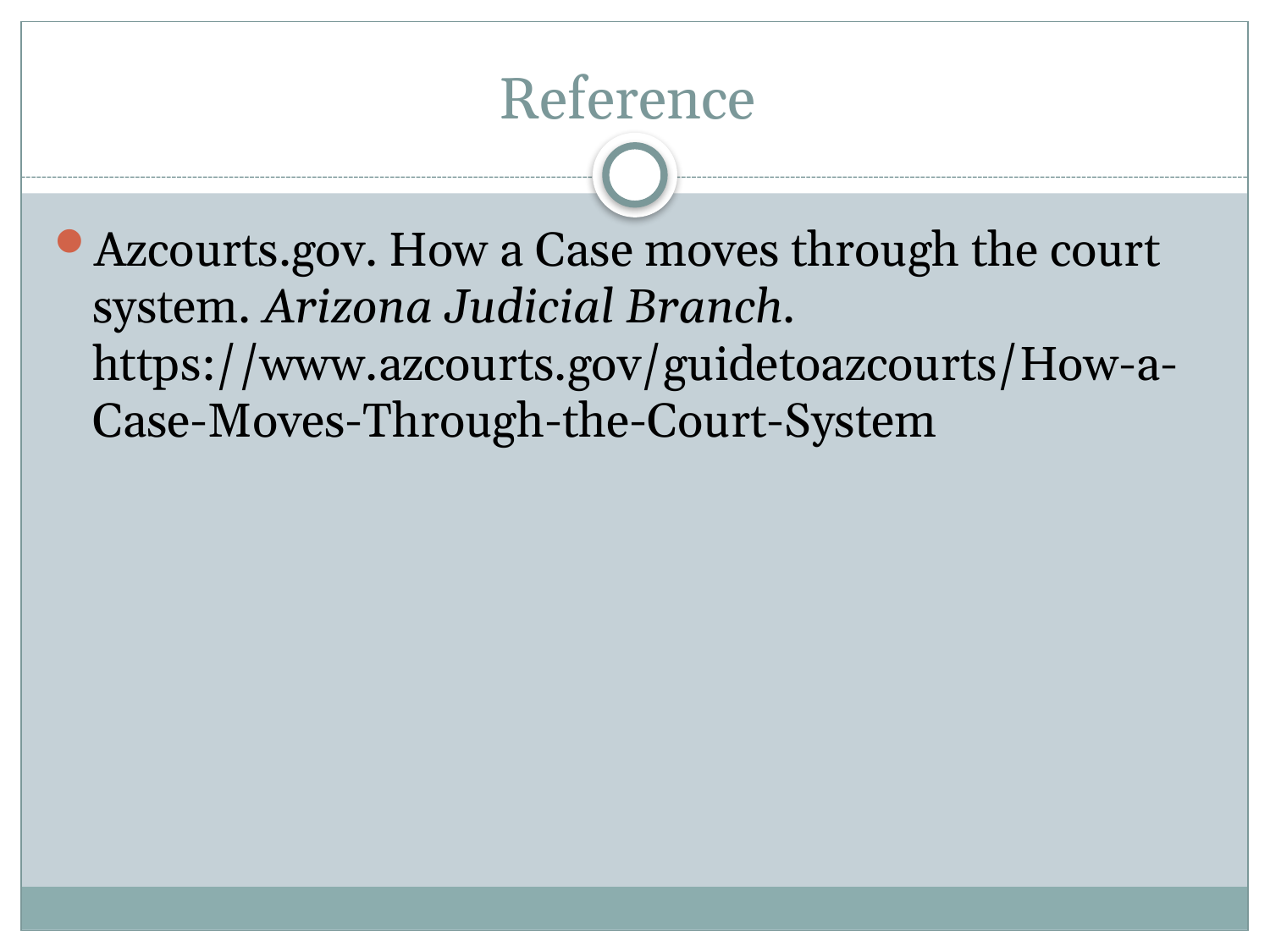

# Reference
Azcourts.gov. How a Case moves through the court system. Arizona Judicial Branch. https://www.azcourts.gov/guidetoazcourts/How-a-Case-Moves-Through-the-Court-System